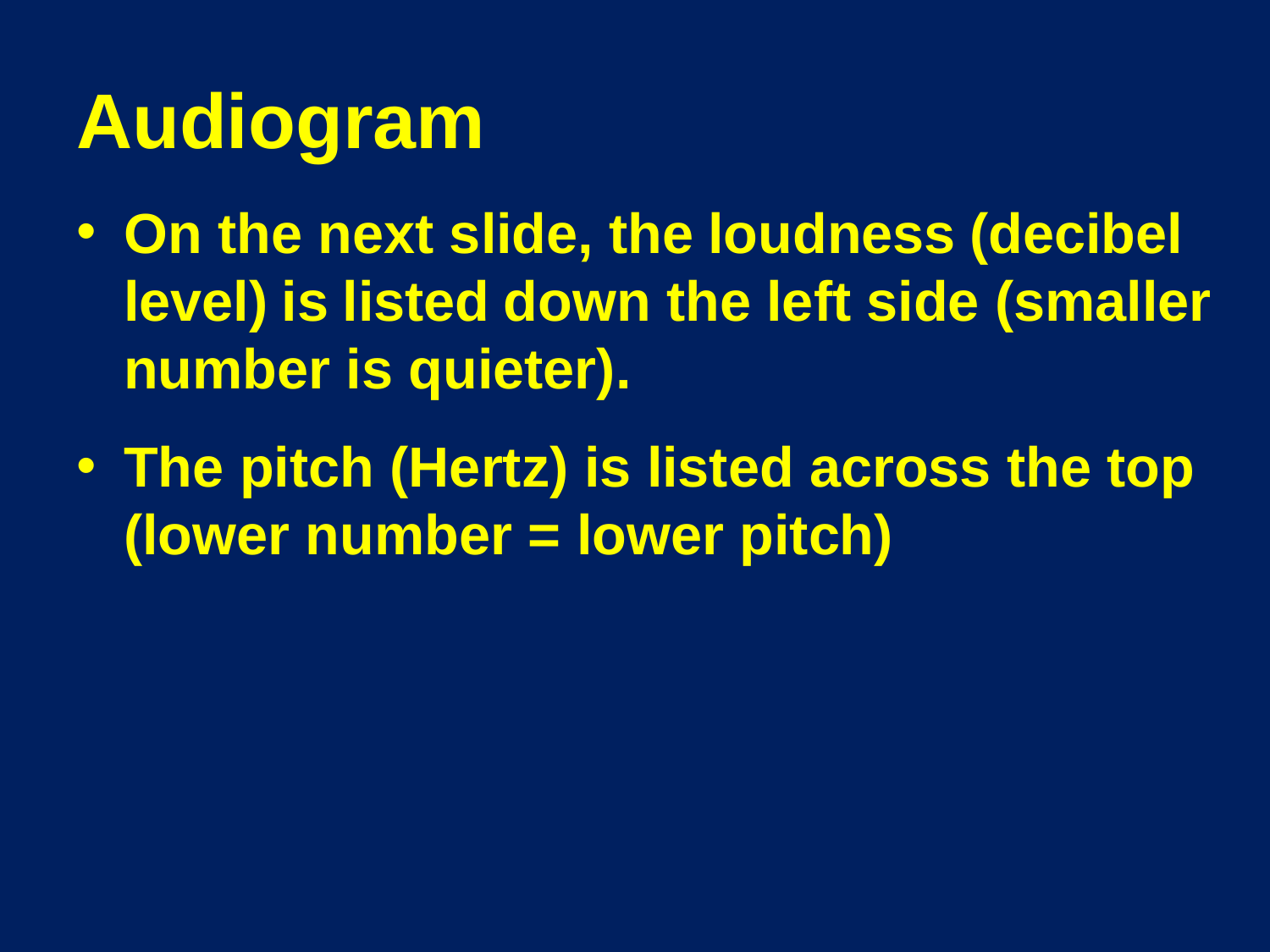

# Audiogram
On the next slide, the loudness (decibel level) is listed down the left side (smaller number is quieter).

The pitch (Hertz) is listed across the top (lower number = lower pitch)